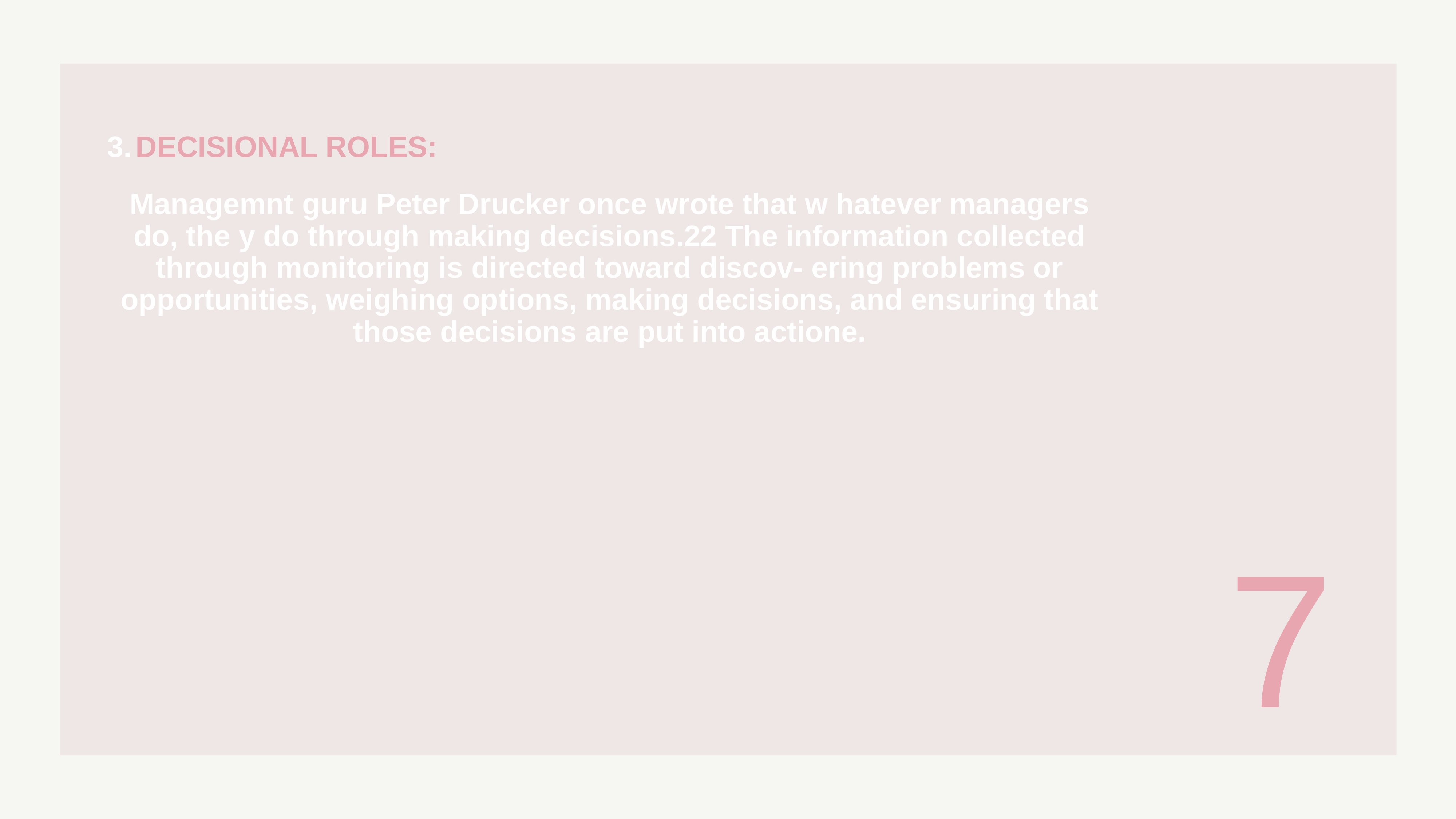

3.
DECISIONAL ROLES:
Managemnt guru Peter Drucker once wrote that w hatever managers do, the y do through making decisions.22 The information collected through monitoring is directed toward discov- ering problems or opportunities, weighing options, making decisions, and ensuring that those decisions are put into actione.
7